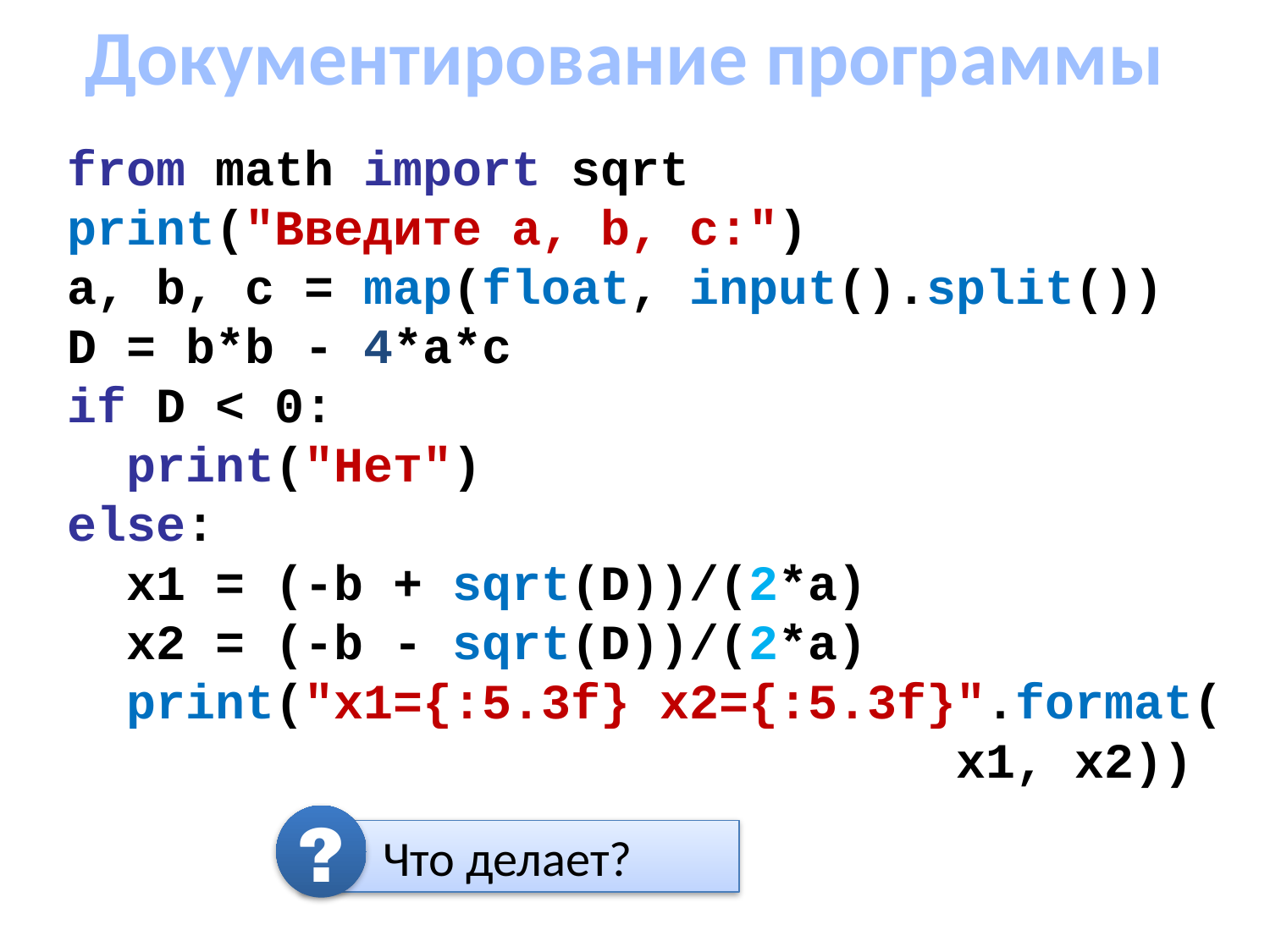

Документирование программы
from math import sqrt
print("Введите a, b, c:")
a, b, c = map(float, input().split())
D = b*b - 4*a*c
if D < 0:
  print("Нет")
else:
  x1 = (-b + sqrt(D))/(2*a)
  x2 = (-b - sqrt(D))/(2*a)
  print("x1={:5.3f} x2={:5.3f}".format(
                              x1, x2))
?
    Что делает?